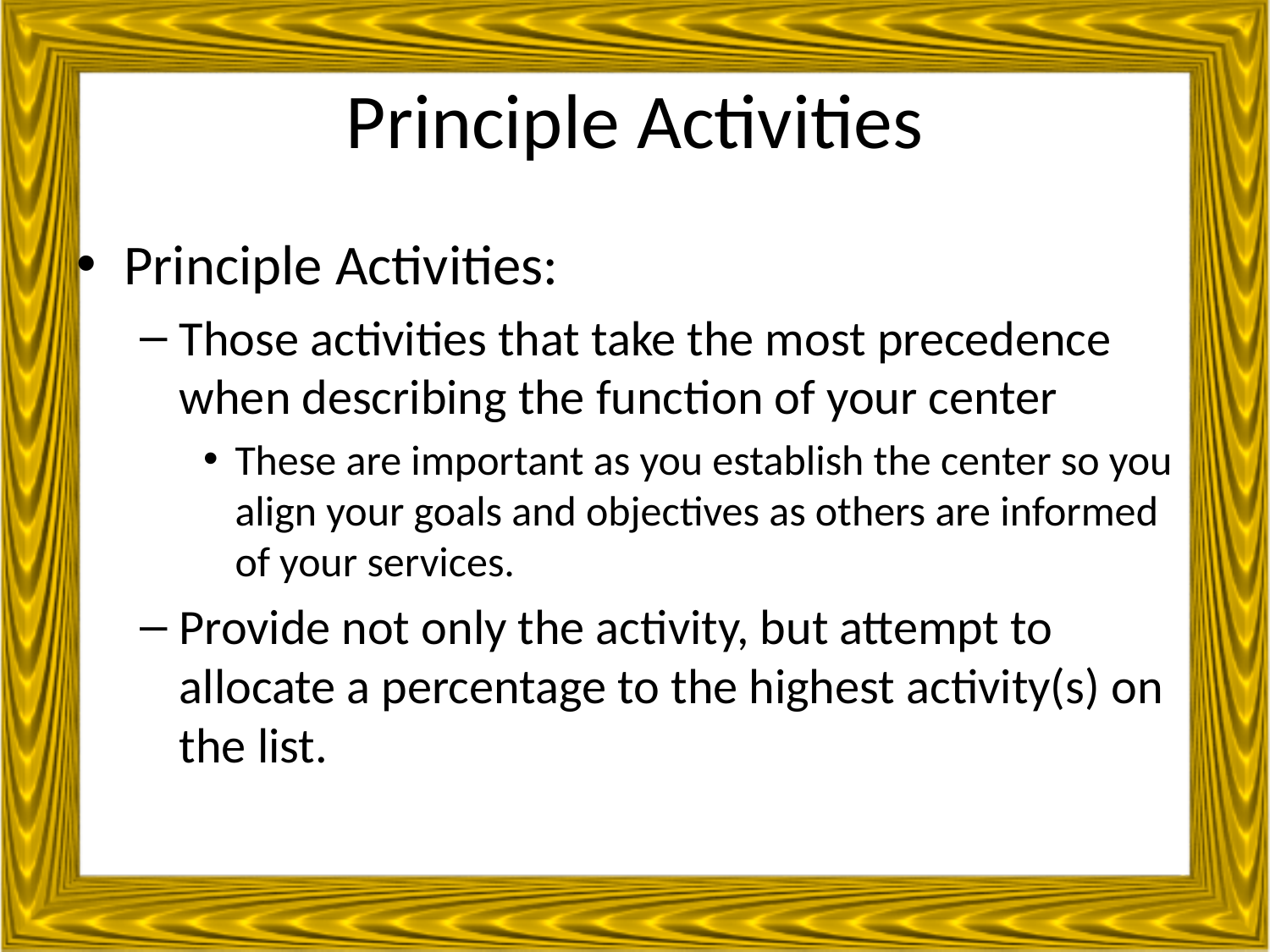

# Principle Activities
Principle Activities:
Those activities that take the most precedence when describing the function of your center
These are important as you establish the center so you align your goals and objectives as others are informed of your services.
Provide not only the activity, but attempt to allocate a percentage to the highest activity(s) on the list.